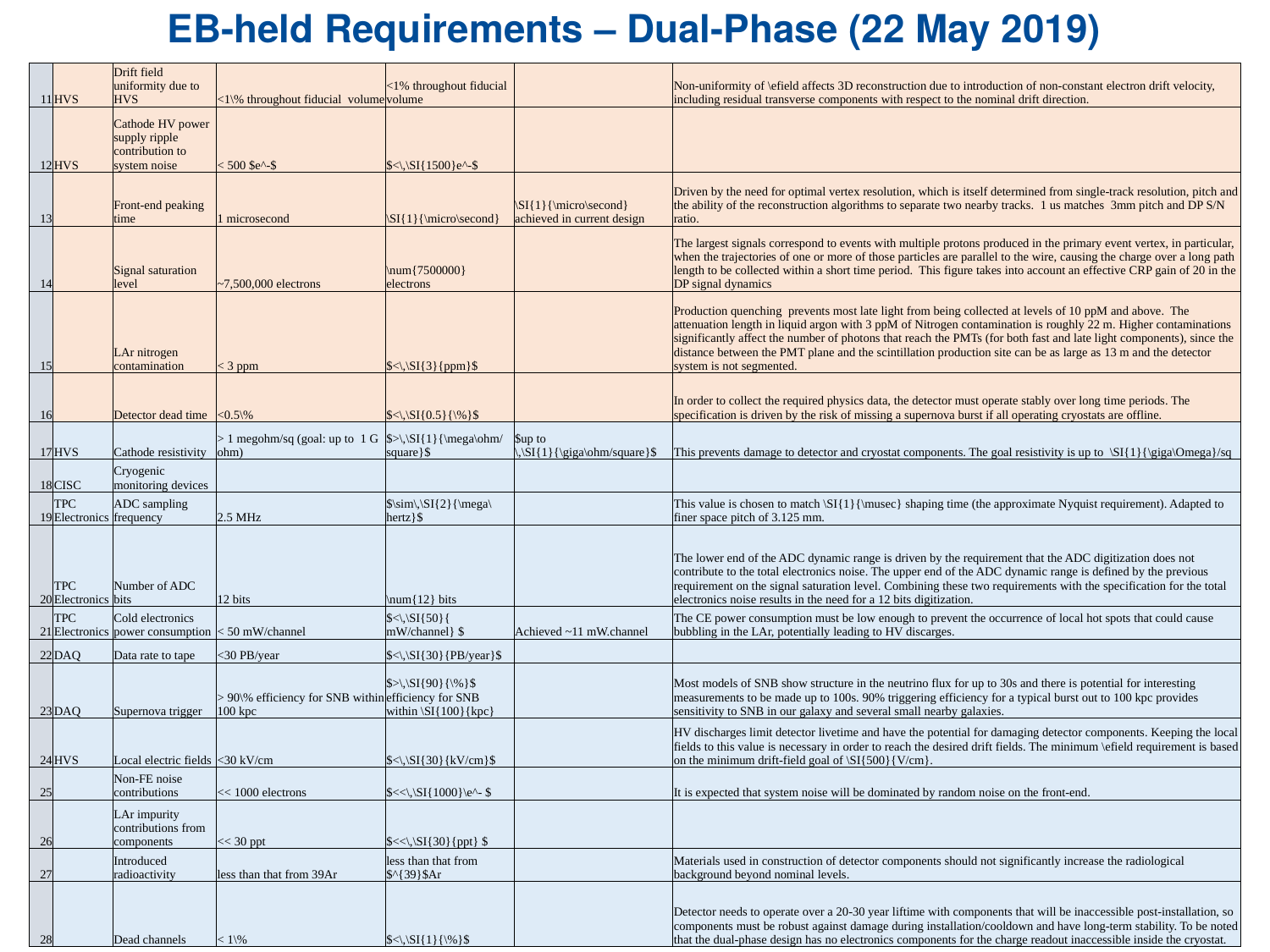

# EB-held Requirements – Dual-Phase (22 May 2019)
| 11 | HVS | Drift field uniformity due to HVS | <1\% throughout fiducial volume | <1% throughout fiducial volume |  | Non-uniformity of \efield affects 3D reconstruction due to introduction of non-constant electron drift velocity, including residual transverse components with respect to the nominal drift direction. |
| --- | --- | --- | --- | --- | --- | --- |
| 12 | HVS | Cathode HV power supply ripple contribution to system noise | < 500 $e^-$ | $<\,\SI{1500}e^-$ |  |  |
| 13 |  | Front-end peaking time | 1 microsecond | \SI{1}{\micro\second} | \SI{1}{\micro\second} achieved in current design | Driven by the need for optimal vertex resolution, which is itself determined from single-track resolution, pitch and the ability of the reconstruction algorithms to separate two nearby tracks. 1 us matches 3mm pitch and DP S/N ratio. |
| 14 |  | Signal saturation level | ~7,500,000 electrons | \num{7500000} electrons |  | The largest signals correspond to events with multiple protons produced in the primary event vertex, in particular, when the trajectories of one or more of those particles are parallel to the wire, causing the charge over a long path length to be collected within a short time period. This figure takes into account an effective CRP gain of 20 in the DP signal dynamics |
| 15 |  | LAr nitrogen contamination | < 3 ppm | $<\,\SI{3}{ppm}$ |  | Production quenching prevents most late light from being collected at levels of 10 ppM and above. The attenuation length in liquid argon with 3 ppM of Nitrogen contamination is roughly 22 m. Higher contaminations significantly affect the number of photons that reach the PMTs (for both fast and late light components), since the distance between the PMT plane and the scintillation production site can be as large as 13 m and the detector system is not segmented. |
| 16 |  | Detector dead time | <0.5\% | $<\,\SI{0.5}{\%}$ |  | In order to collect the required physics data, the detector must operate stably over long time periods. The specification is driven by the risk of missing a supernova burst if all operating cryostats are offline. |
| 17 | HVS | Cathode resistivity | > 1 megohm/sq (goal: up to 1 G ohm) | $>\,\SI{1}{\mega\ohm/square}$ | $up to \,\SI{1}{\giga\ohm/square}$ | This prevents damage to detector and cryostat components. The goal resistivity is up to \SI{1}{\giga\Omega}/sq |
| 18 | CISC | Cryogenic monitoring devices |  |  |  |  |
| 19 | TPC Electronics | ADC sampling frequency | 2.5 MHz | $\sim\,\SI{2}{\mega\hertz}$ |  | This value is chosen to match \SI{1}{\musec} shaping time (the approximate Nyquist requirement). Adapted to finer space pitch of 3.125 mm. |
| 20 | TPC Electronics | Number of ADC bits | 12 bits | \num{12} bits |  | The lower end of the ADC dynamic range is driven by the requirement that the ADC digitization does not contribute to the total electronics noise. The upper end of the ADC dynamic range is defined by the previous requirement on the signal saturation level. Combining these two requirements with the specification for the total electronics noise results in the need for a 12 bits digitization. |
| 21 | TPC Electronics | Cold electronics power consumption | < 50 mW/channel | $<\,\SI{50}{ mW/channel} $ | Achieved ~11 mW.channel | The CE power consumption must be low enough to prevent the occurrence of local hot spots that could cause bubbling in the LAr, potentially leading to HV discarges. |
| 22 | DAQ | Data rate to tape | <30 PB/year | $<\,\SI{30}{PB/year}$ |  |  |
| 23 | DAQ | Supernova trigger | > 90\% efficiency for SNB within 100 kpc | $>\,\SI{90}{\%}$ efficiency for SNB within \SI{100}{kpc} |  | Most models of SNB show structure in the neutrino flux for up to 30s and there is potential for interesting measurements to be made up to 100s. 90% triggering efficiency for a typical burst out to 100 kpc provides sensitivity to SNB in our galaxy and several small nearby galaxies. |
| 24 | HVS | Local electric fields | <30 kV/cm | $<\,\SI{30}{kV/cm}$ |  | HV discharges limit detector livetime and have the potential for damaging detector components. Keeping the local fields to this value is necessary in order to reach the desired drift fields. The minimum \efield requirement is based on the minimum drift-field goal of \SI{500}{V/cm}. |
| 25 |  | Non-FE noise contributions | << 1000 electrons | $<<\,\SI{1000}\e^- $ |  | It is expected that system noise will be dominated by random noise on the front-end. |
| 26 |  | LAr impurity contributions from components | << 30 ppt | $<<\,\SI{30}{ppt} $ |  |  |
| 27 |  | Introduced radioactivity | less than that from 39Ar | less than that from $^{39}$Ar |  | Materials used in construction of detector components should not significantly increase the radiological background beyond nominal levels. |
| 28 |  | Dead channels | < 1\% | $<\,\SI{1}{\%}$ |  | Detector needs to operate over a 20-30 year liftime with components that will be inaccessible post-installation, so components must be robust against damage during installation/cooldown and have long-term stability. To be noted that the dual-phase design has no electronics components for the charge readout inaccessible inside the cryostat. |
6